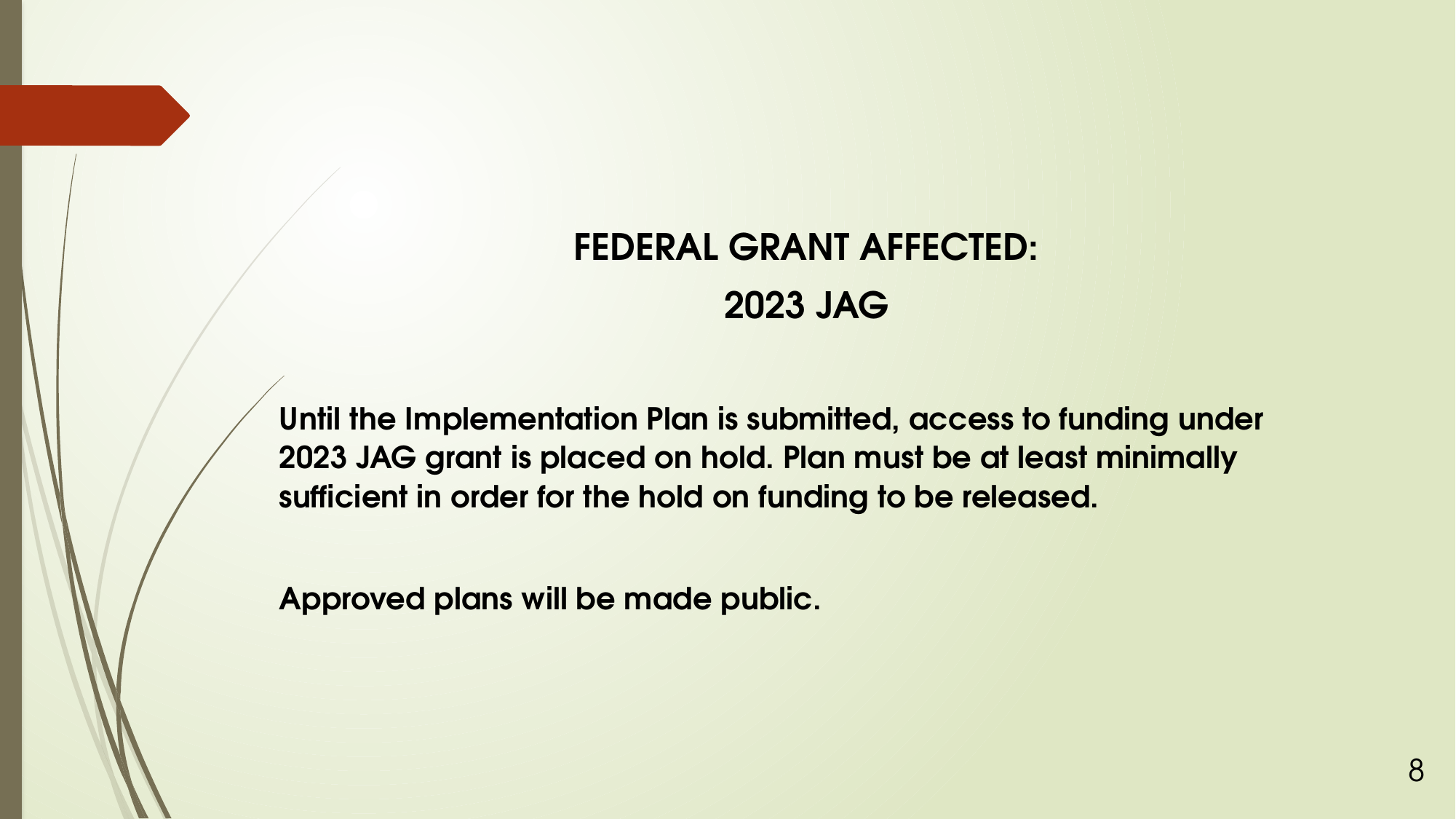

FEDERAL GRANT AFFECTED:
2023 JAG

Until the Implementation Plan is submitted, access to funding under 2023 JAG grant is placed on hold. Plan must be at least minimally sufficient in order for the hold on funding to be released.

Approved plans will be made public.

8